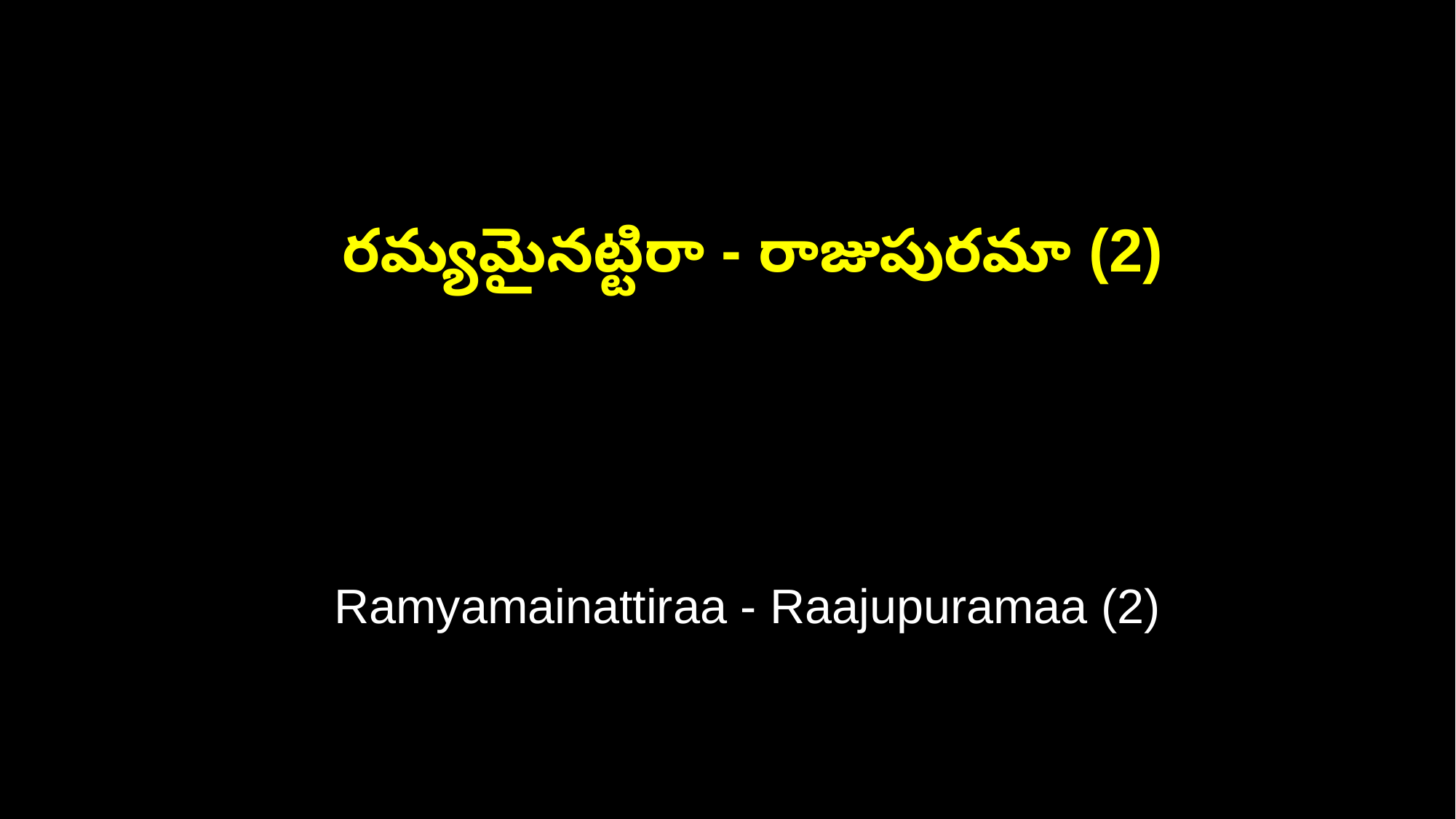

రమ్యమైనట్టిరా - రాజుపురమా (2)
   Ramyamainattiraa - Raajupuramaa (2)